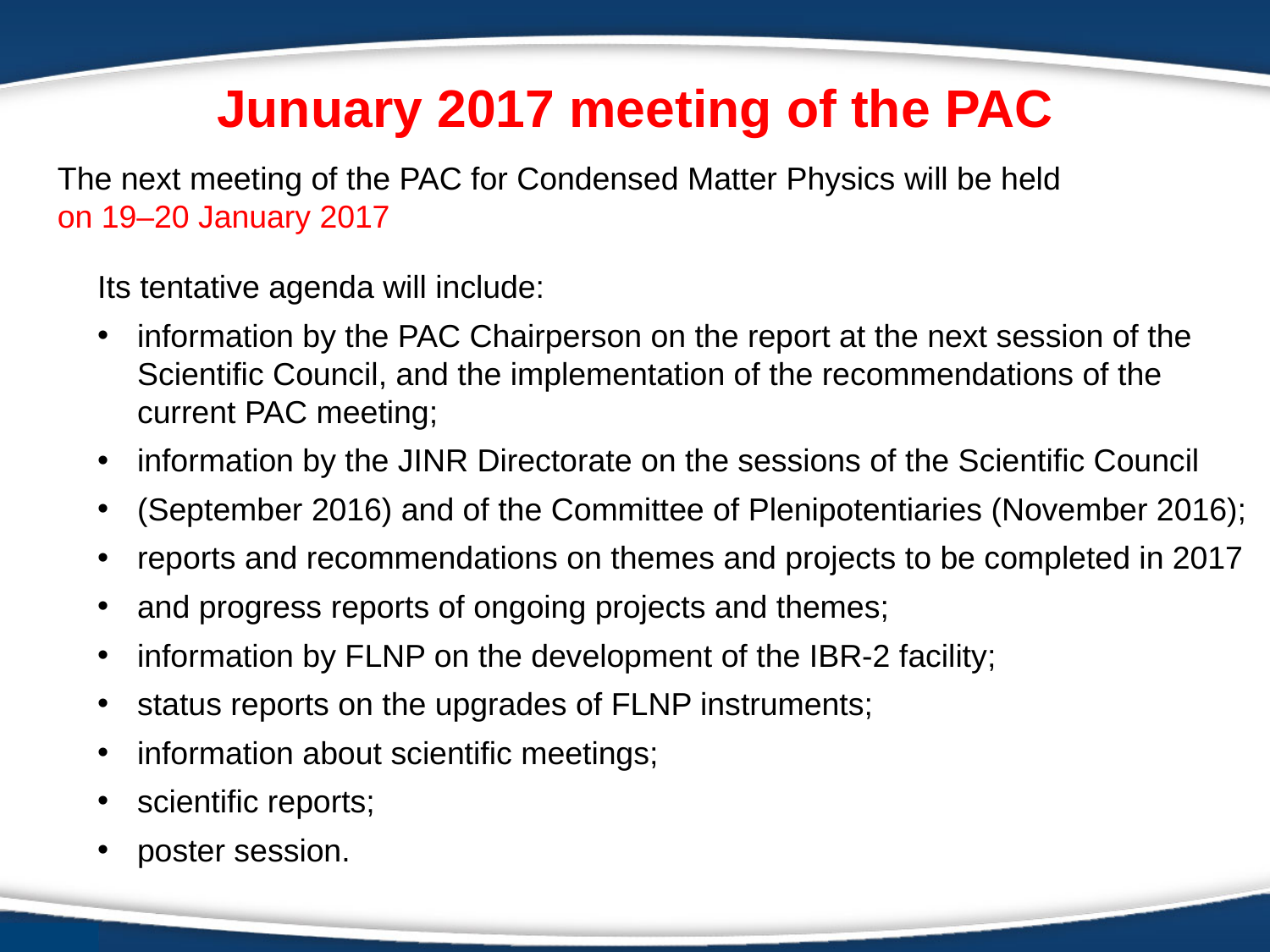

Junuary 2017 meeting of the PAC
The next meeting of the PAC for Condensed Matter Physics will be held
on 19–20 January 2017
Its tentative agenda will include:
information by the PAC Chairperson on the report at the next session of the Scientific Council, and the implementation of the recommendations of the current PAC meeting;
information by the JINR Directorate on the sessions of the Scientific Council
(September 2016) and of the Committee of Plenipotentiaries (November 2016);
reports and recommendations on themes and projects to be completed in 2017
and progress reports of ongoing projects and themes;
information by FLNP on the development of the IBR-2 facility;
status reports on the upgrades of FLNP instruments;
information about scientific meetings;
scientific reports;
poster session.